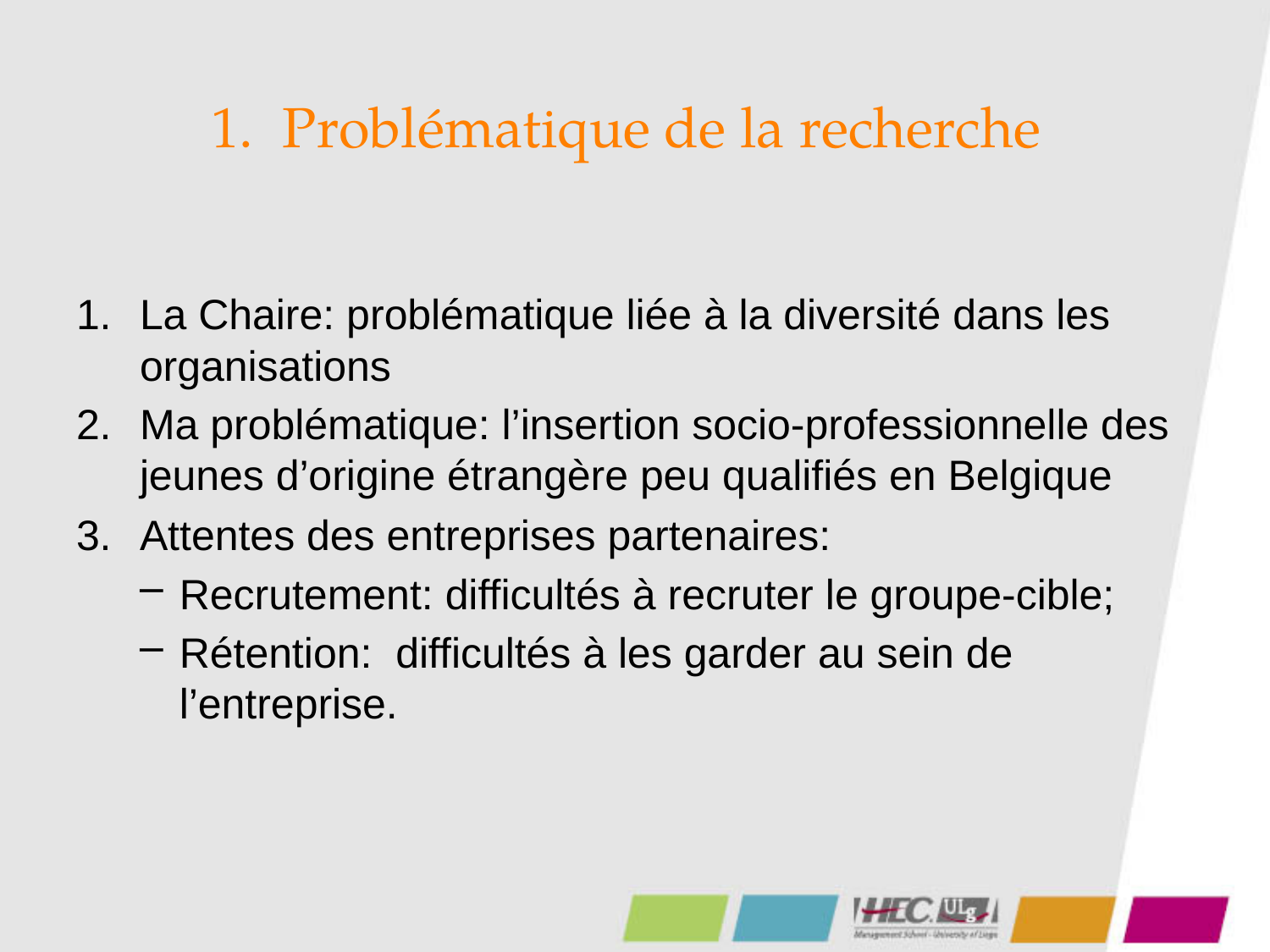

# Problématique de la recherche

La Chaire: problématique liée à la diversité dans les organisations
Ma problématique: l’insertion socio-professionnelle des jeunes d’origine étrangère peu qualifiés en Belgique
Attentes des entreprises partenaires:
Recrutement: difficultés à recruter le groupe-cible;
Rétention:  difficultés à les garder au sein de l’entreprise.